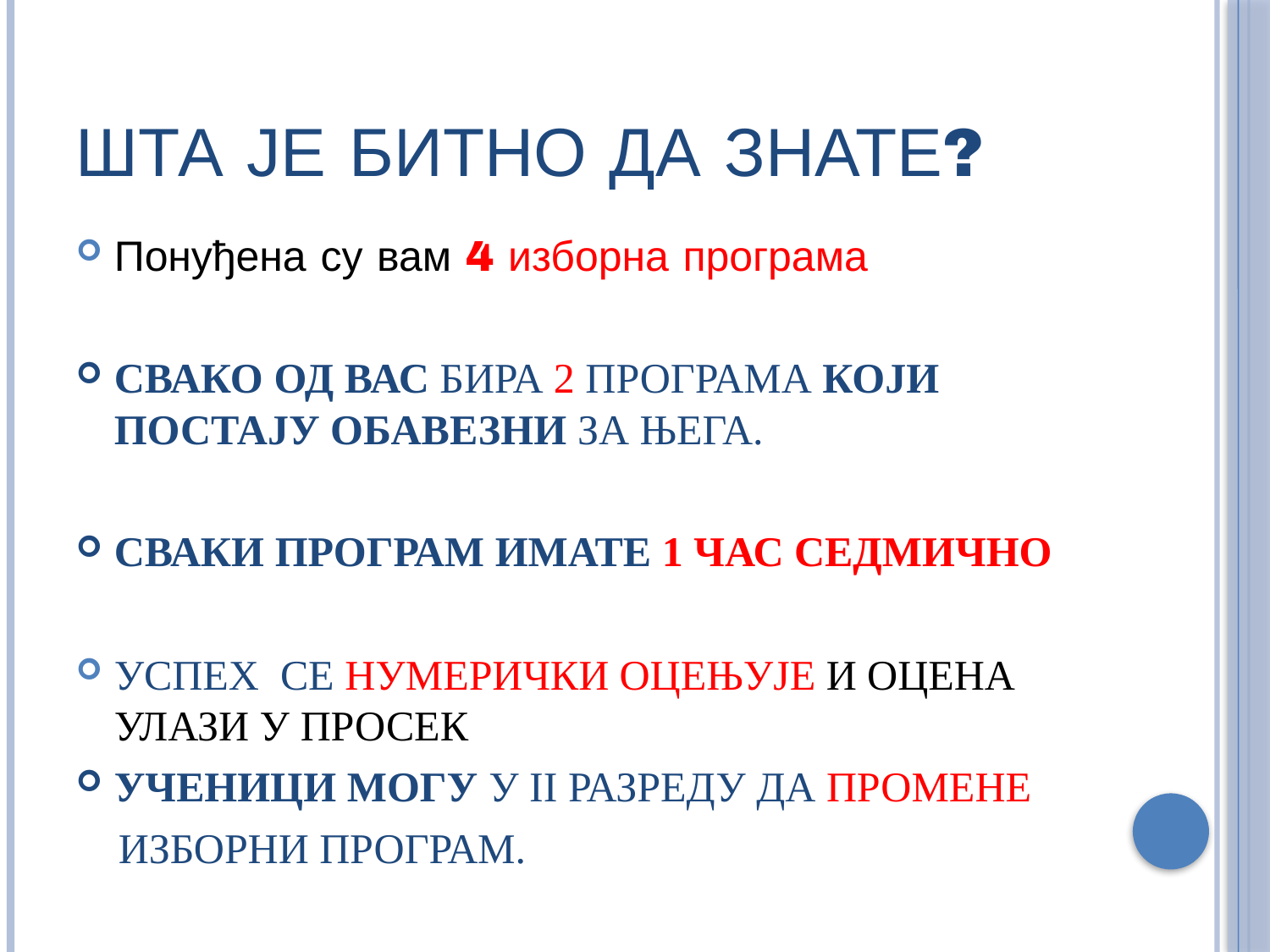

# Шта је битно да знате?
Понуђена су вам 4 изборна програма

СВАКО ОД ВАС БИРА 2 ПРОГРАМА КОЈИ ПОСТАЈУ ОБАВЕЗНИ ЗА ЊЕГА.

СВАКИ ПРОГРАМ ИМАТЕ 1 ЧАС СЕДМИЧНО

УСПЕХ  СЕ НУМЕРИЧКИ ОЦЕЊУЈЕ И ОЦЕНА УЛАЗИ У ПРОСЕК
УЧЕНИЦИ МОГУ У II РАЗРЕДУ ДА ПРОМЕНЕ
    ИЗБОРНИ ПРОГРАМ.